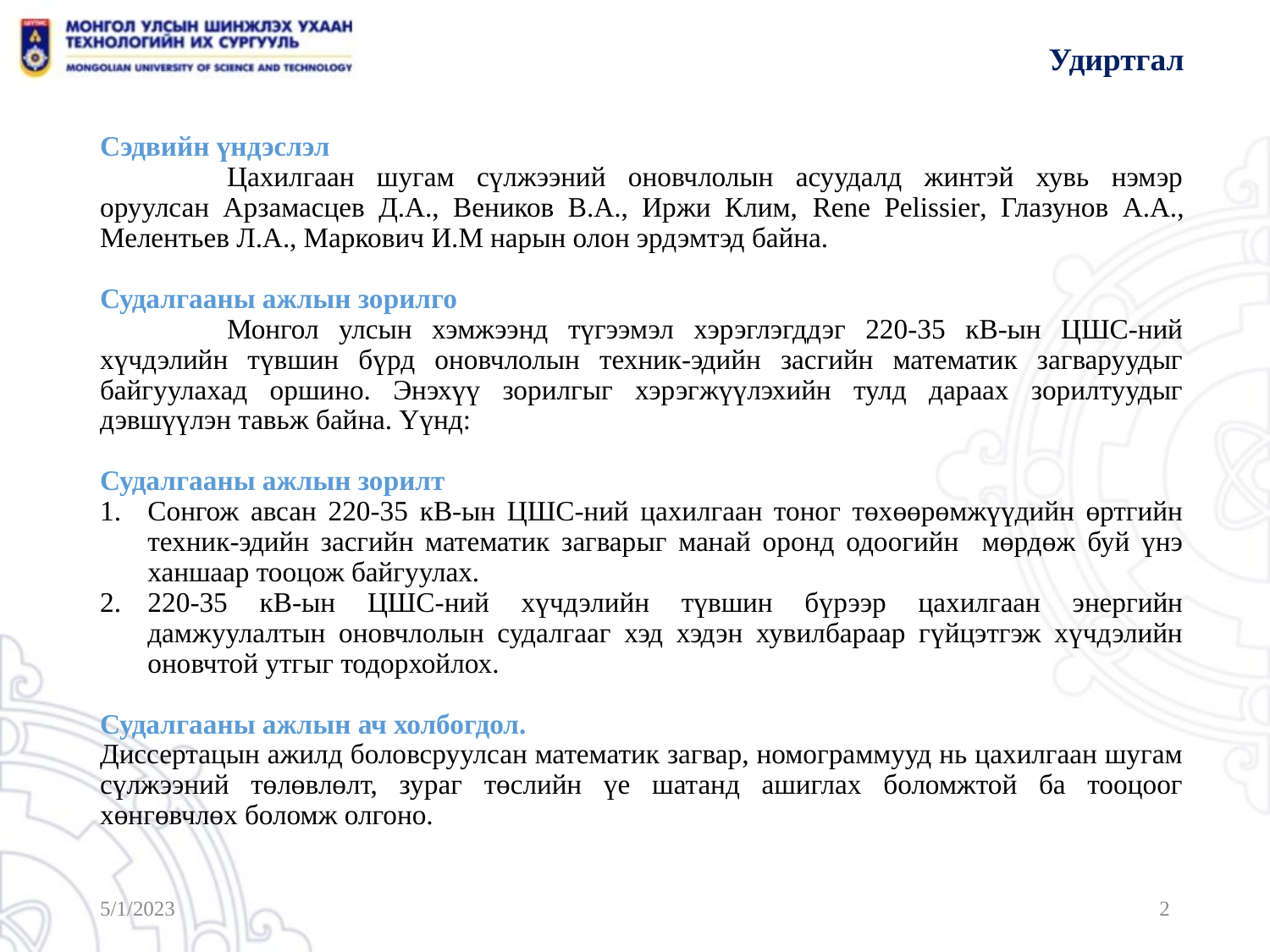

Удиртгал
Сэдвийн үндэслэл
	Цахилгаан шугам сүлжээний оновчлолын асуудалд жинтэй хувь нэмэр оруулсан Арзамасцев Д.А., Веников В.А., Иржи Клим, Rene Pelissier, Глазунов А.А., Мелентьев Л.А., Маркович И.М нарын олон эрдэмтэд байна.

Судалгааны ажлын зорилго
	Монгол улсын хэмжээнд түгээмэл хэрэглэгддэг 220-35 кВ-ын ЦШС-ний хүчдэлийн түвшин бүрд оновчлолын техник-эдийн засгийн математик загваруудыг байгуулахад оршино. Энэхүү зорилгыг хэрэгжүүлэхийн тулд дараах зорилтуудыг дэвшүүлэн тавьж байна. Үүнд:

Судалгааны ажлын зорилт
Сонгож авсан 220-35 кВ-ын ЦШС-ний цахилгаан тоног төхөөрөмжүүдийн өртгийн техник-эдийн засгийн математик загварыг манай оронд одоогийн  мөрдөж буй үнэ ханшаар тооцож байгуулах.
220-35 кВ-ын ЦШС-ний хүчдэлийн түвшин бүрээр цахилгаан энергийн дамжуулалтын оновчлолын судалгааг хэд хэдэн хувилбараар гүйцэтгэж хүчдэлийн оновчтой утгыг тодорхойлох.

Судалгааны ажлын ач холбогдол.
Диссертацын ажилд боловсруулсан математик загвар, номограммууд нь цахилгаан шугам сүлжээний төлөвлөлт, зураг төслийн үе шатанд ашиглах боломжтой ба тооцоог хөнгөвчлөх боломж олгоно.

5/1/2023
2